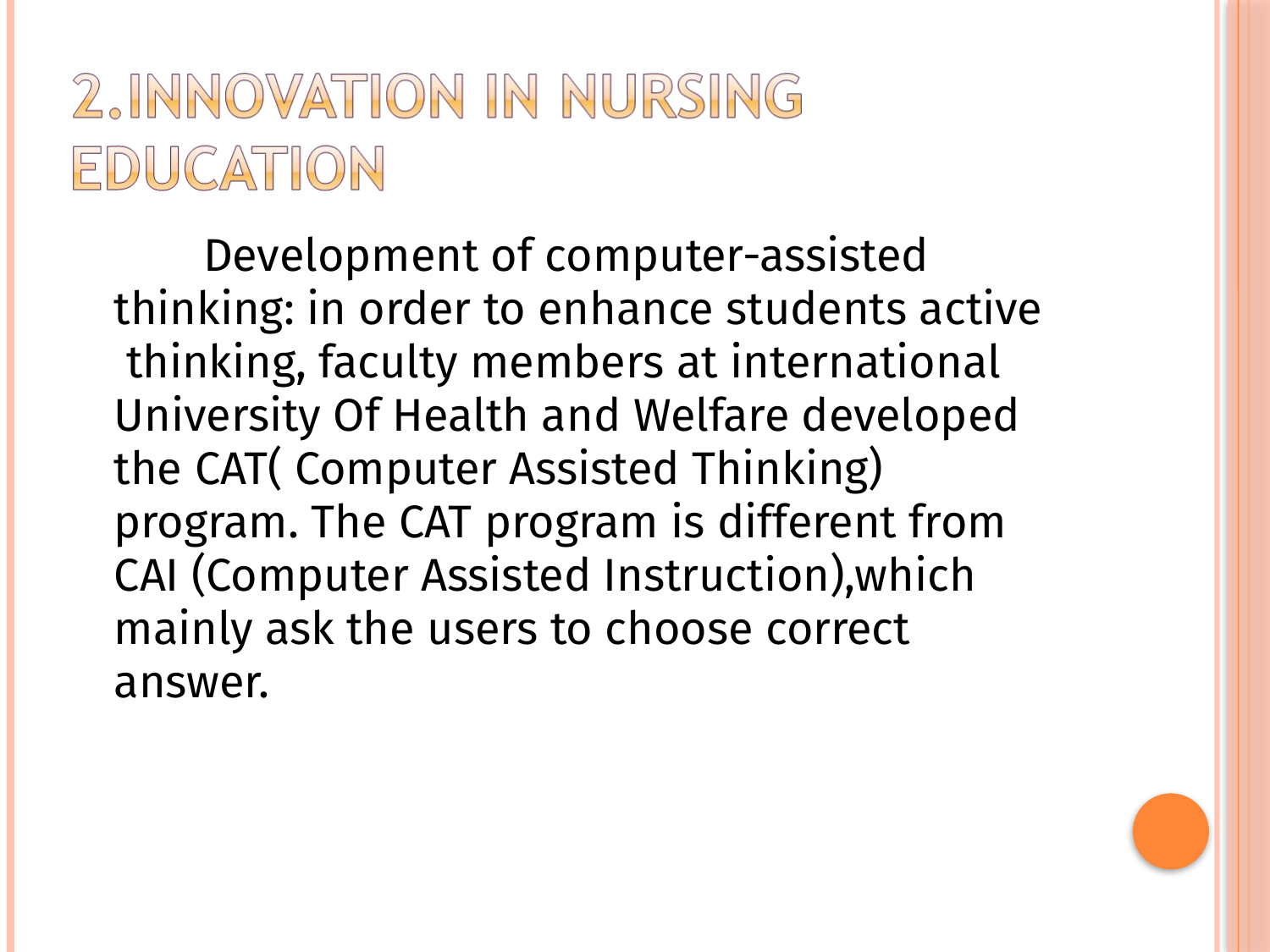

Development of computer-assisted  thinking: in order to enhance students active  thinking, faculty members at international  University Of Health and Welfare developed  the CAT( Computer Assisted Thinking)  program. The CAT program is different from  CAI (Computer Assisted Instruction),which  mainly ask the users to choose correct  answer.